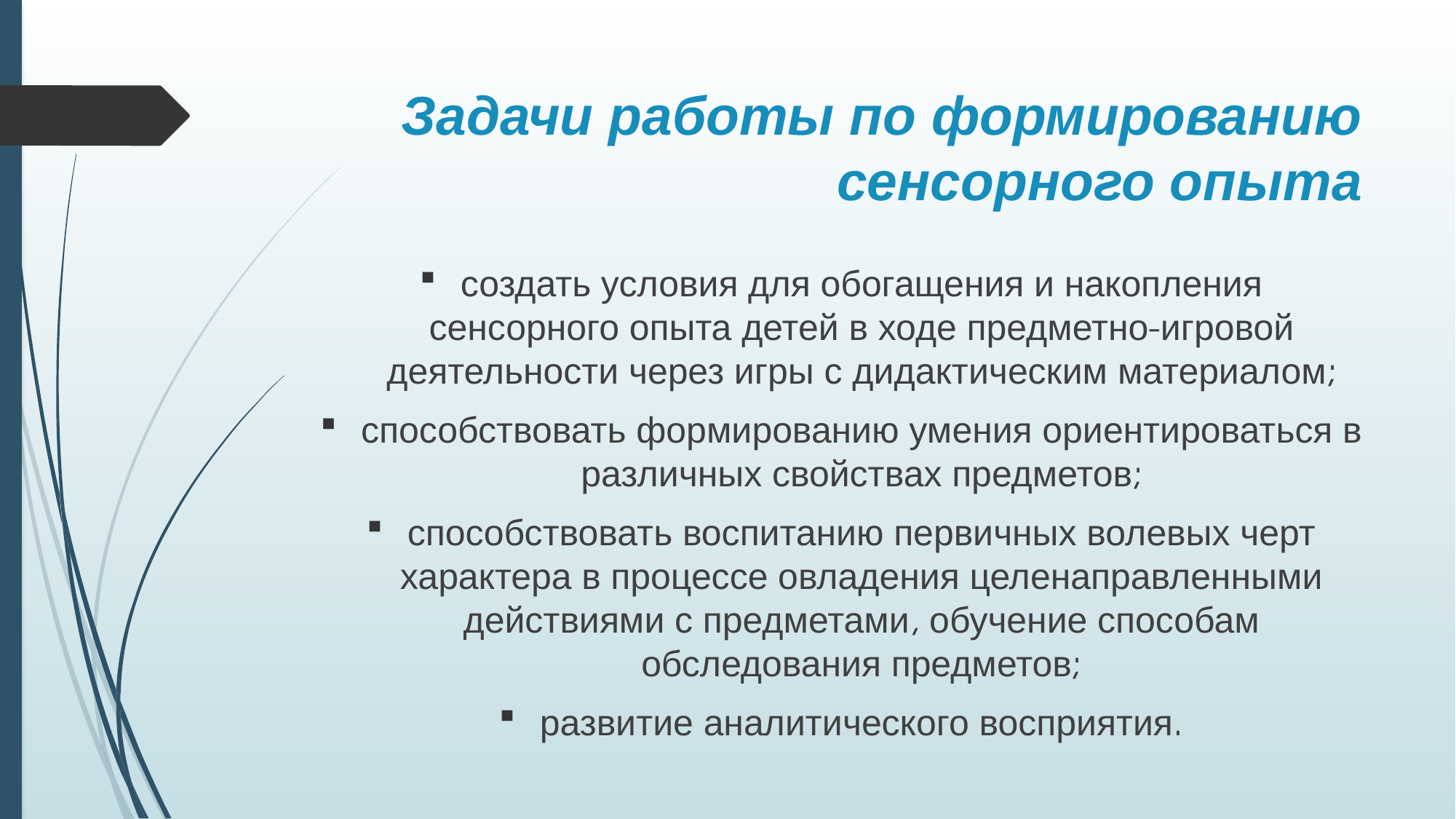

# Задачи работы по формированию сенсорного опыта
создать условия для обогащения и накопления сенсорного опыта детей в ходе предметно-игровой деятельности через игры с дидактическим материалом;
способствовать формированию умения ориентироваться в различных свойствах предметов;
способствовать воспитанию первичных волевых черт характера в процессе овладения целенаправленными действиями с предметами, обучение способам обследования предметов;
развитие аналитического восприятия.